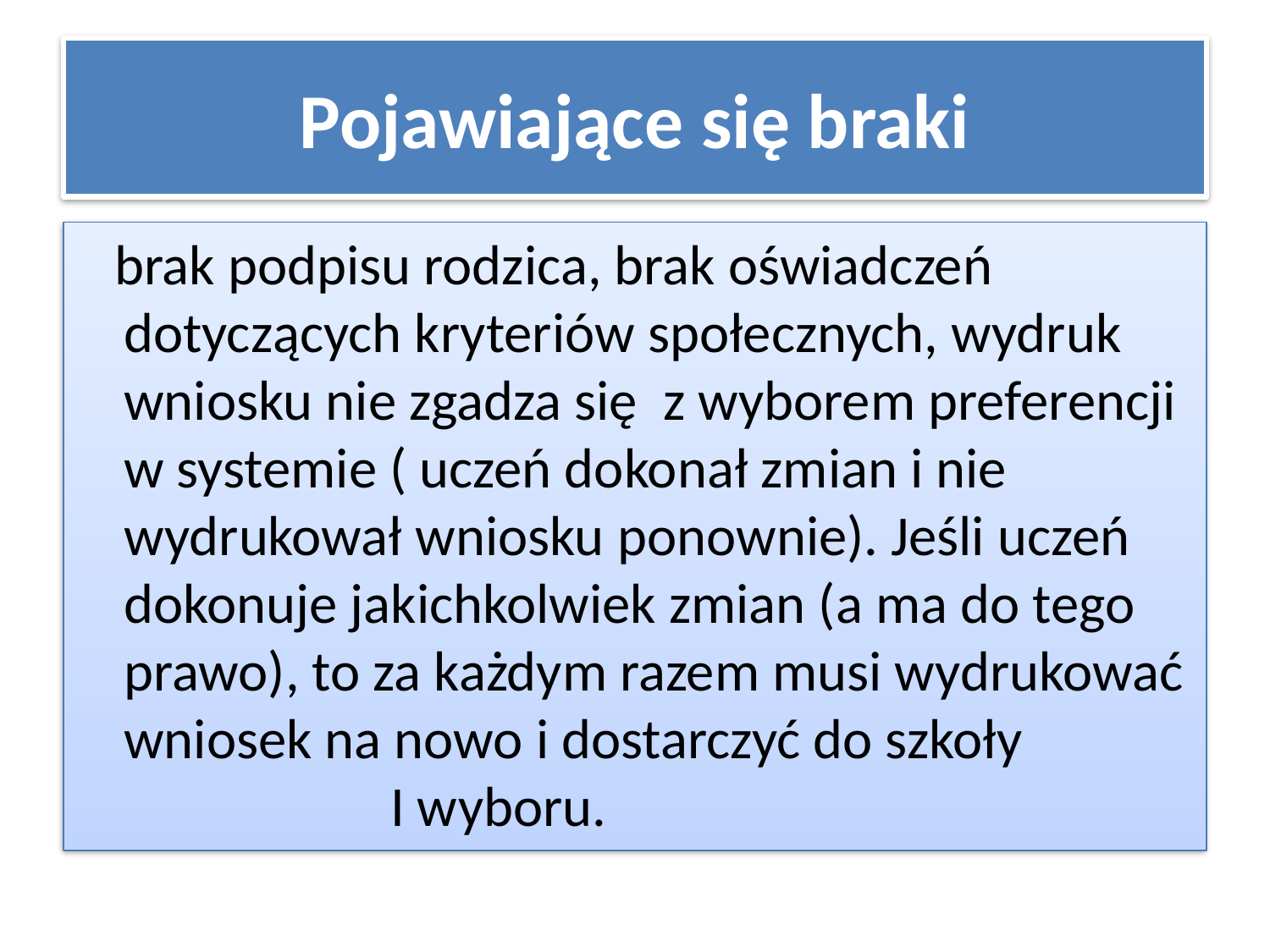

# Pojawiające się braki
   brak podpisu rodzica, brak oświadczeń dotyczących kryteriów społecznych, wydruk wniosku nie zgadza się  z wyborem preferencji w systemie ( uczeń dokonał zmian i nie wydrukował wniosku ponownie). Jeśli uczeń dokonuje jakichkolwiek zmian (a ma do tego prawo), to za każdym razem musi wydrukować wniosek na nowo i dostarczyć do szkoły                                   I wyboru.